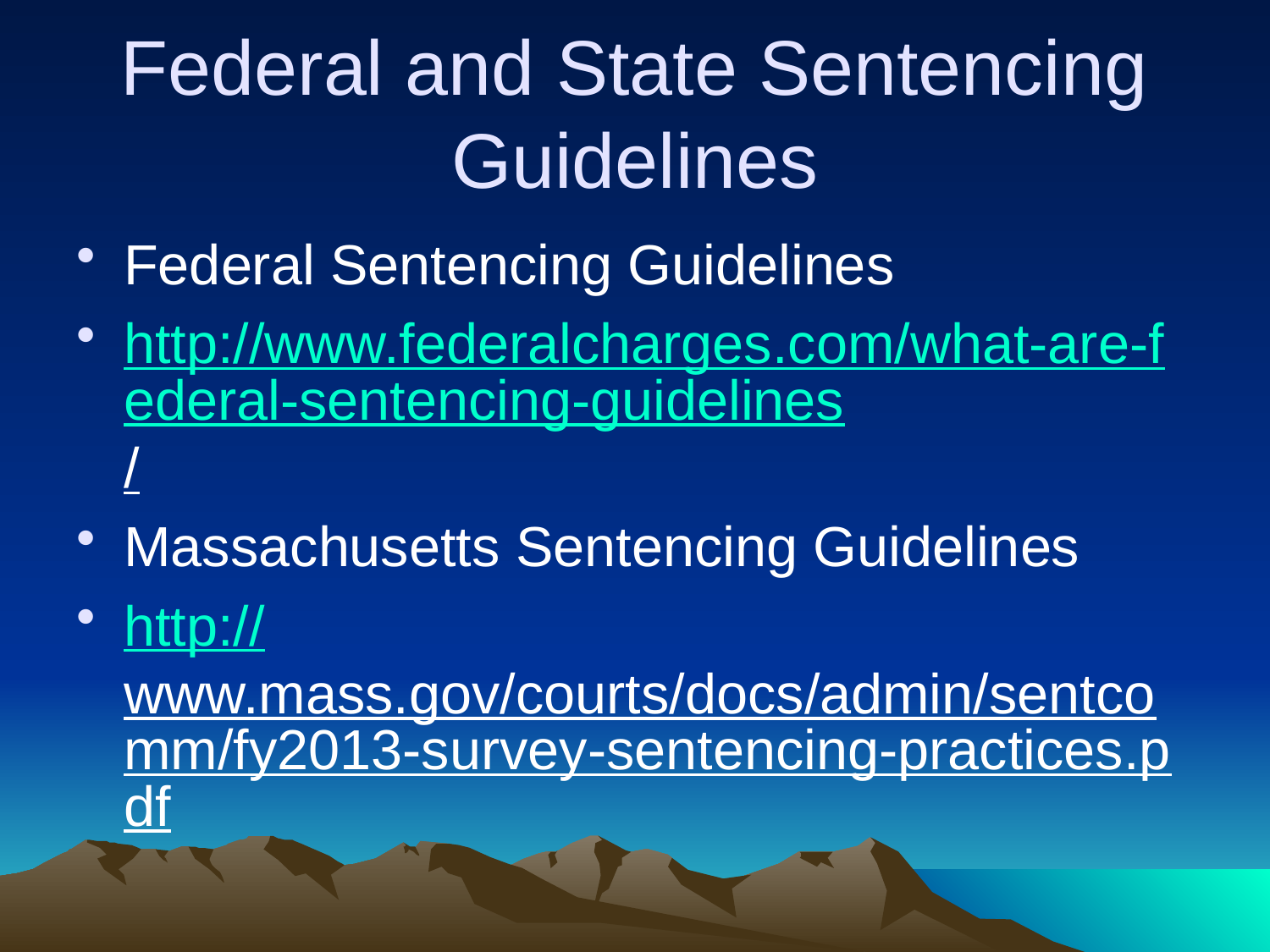

# Federal and State Sentencing Guidelines
Federal Sentencing Guidelines
http://www.federalcharges.com/what-are-federal-sentencing-guidelines/
Massachusetts Sentencing Guidelines
http://www.mass.gov/courts/docs/admin/sentcomm/fy2013-survey-sentencing-practices.pdf